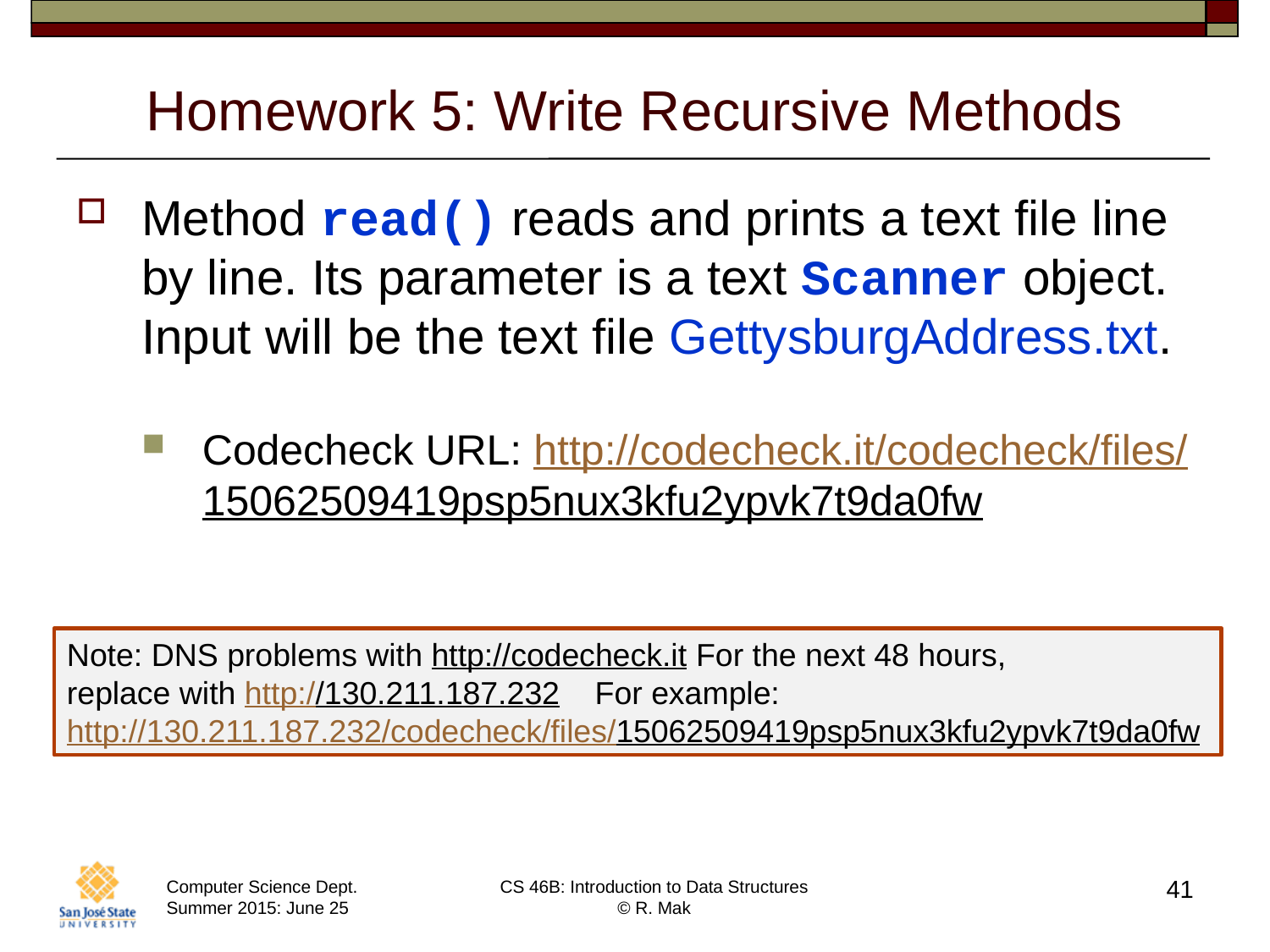

# Homework 5: Write Recursive Methods
Method read() reads and prints a text file line by line. Its parameter is a text Scanner object. Input will be the text file GettysburgAddress.txt.

Codecheck URL: http://codecheck.it/codecheck/files/15062509419psp5nux3kfu2ypvk7t9da0fw

Note: DNS problems with http://codecheck.it For the next 48 hours,
replace with http://130.211.187.232    For example:
http://130.211.187.232/codecheck/files/15062509419psp5nux3kfu2ypvk7t9da0fw
41